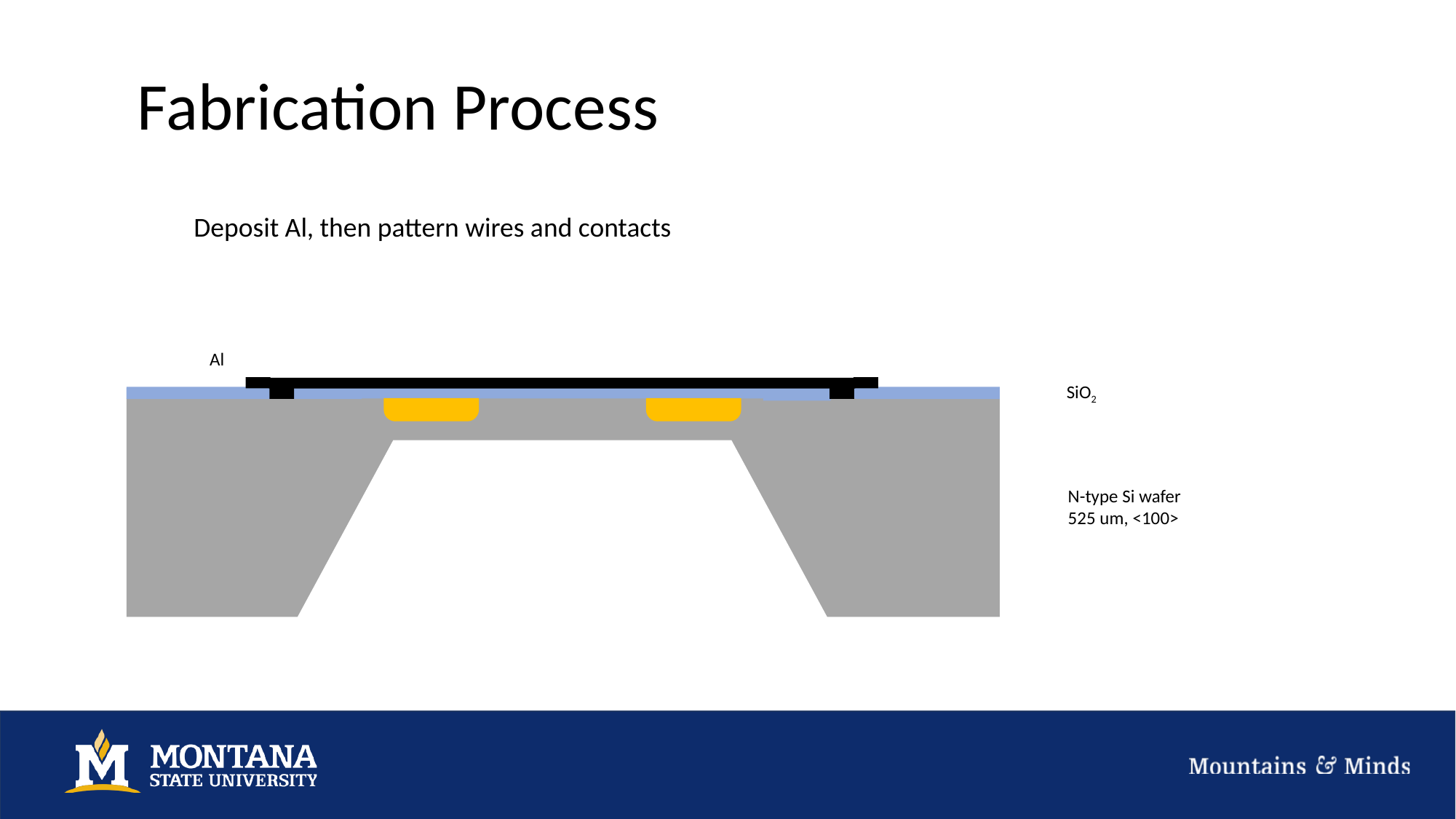

Fabrication Process
Deposit Al, then pattern wires and contacts
Al
SiO2

N-type Si wafer
525 um, <100>